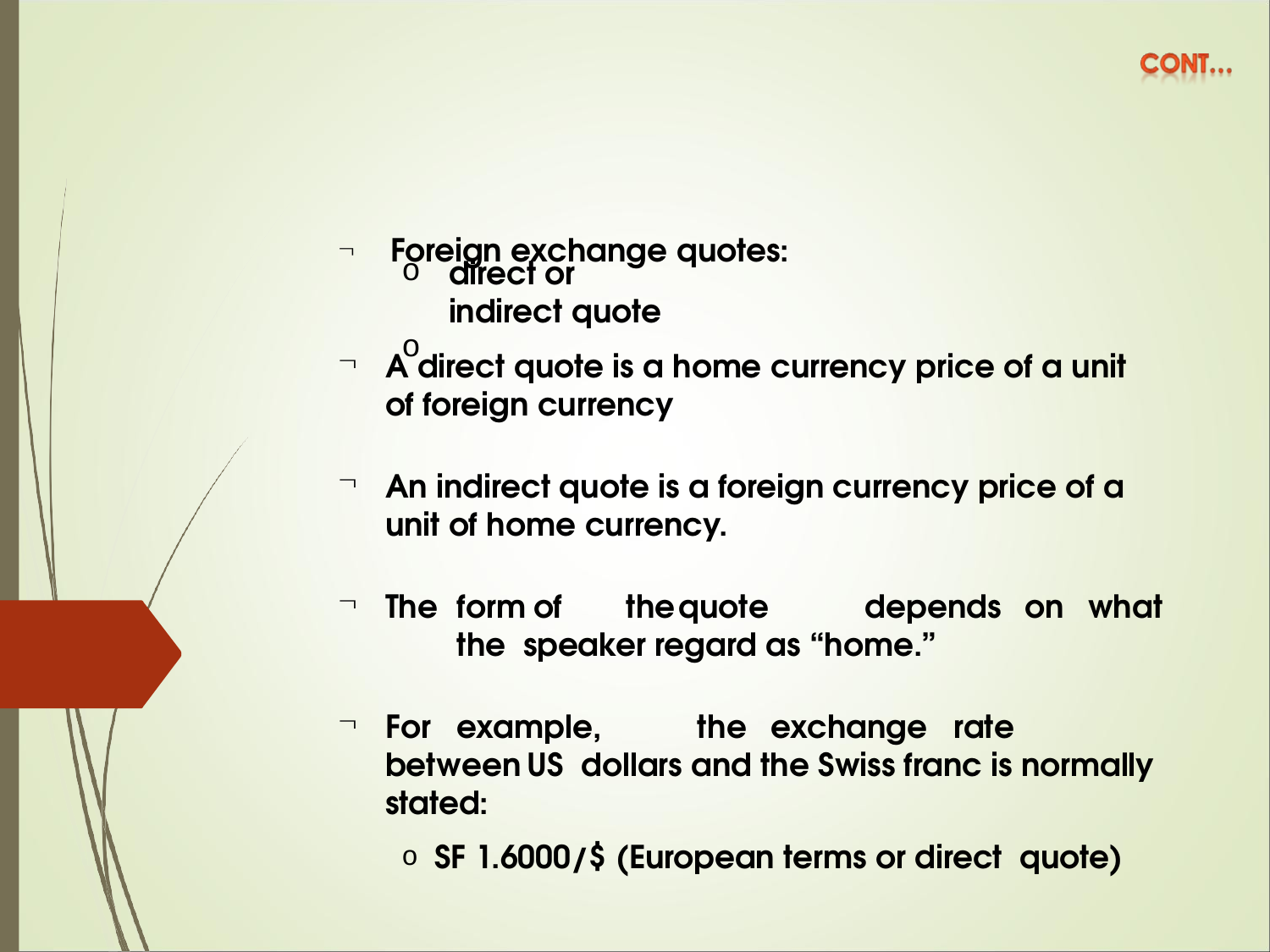

¬	Foreign exchange quotes:
o  o
direct or  indirect quote
A direct quote is a home currency price of a unit  of foreign currency

An indirect quote is a foreign currency price of a  unit of home currency.

The	form	of	the	quote	depends	on	what	the  speaker regard as “home.”

For	example,	the	exchange	rate	between	US  dollars and the Swiss franc is normally stated:
o SF 1.6000/$ (European terms or direct quote)